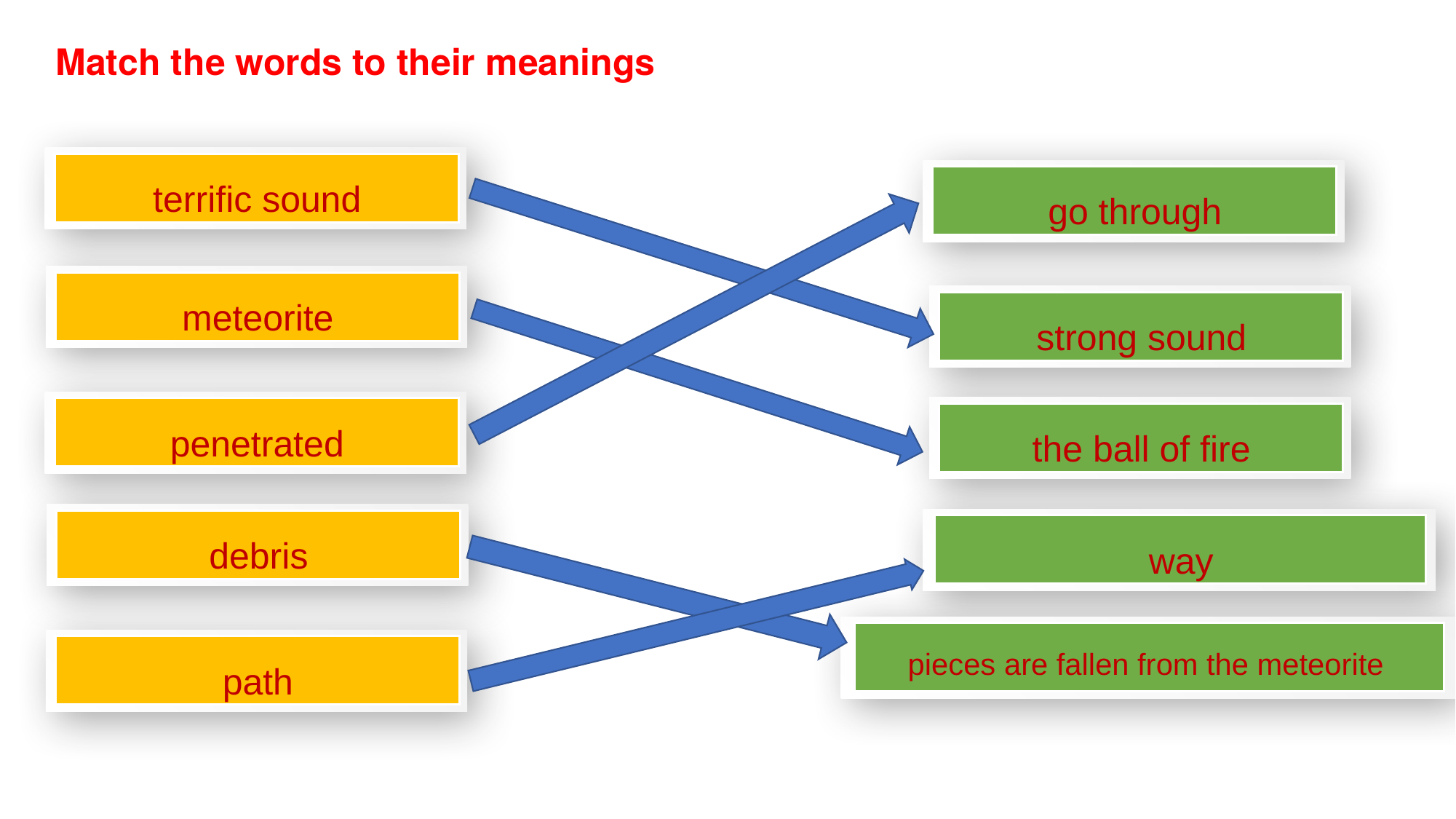

Match the words to their meanings

terrific sound

go through

meteorite

strong sound

penetrated

the ball of fire

debris

way

pieces are fallen from the meteorite

path